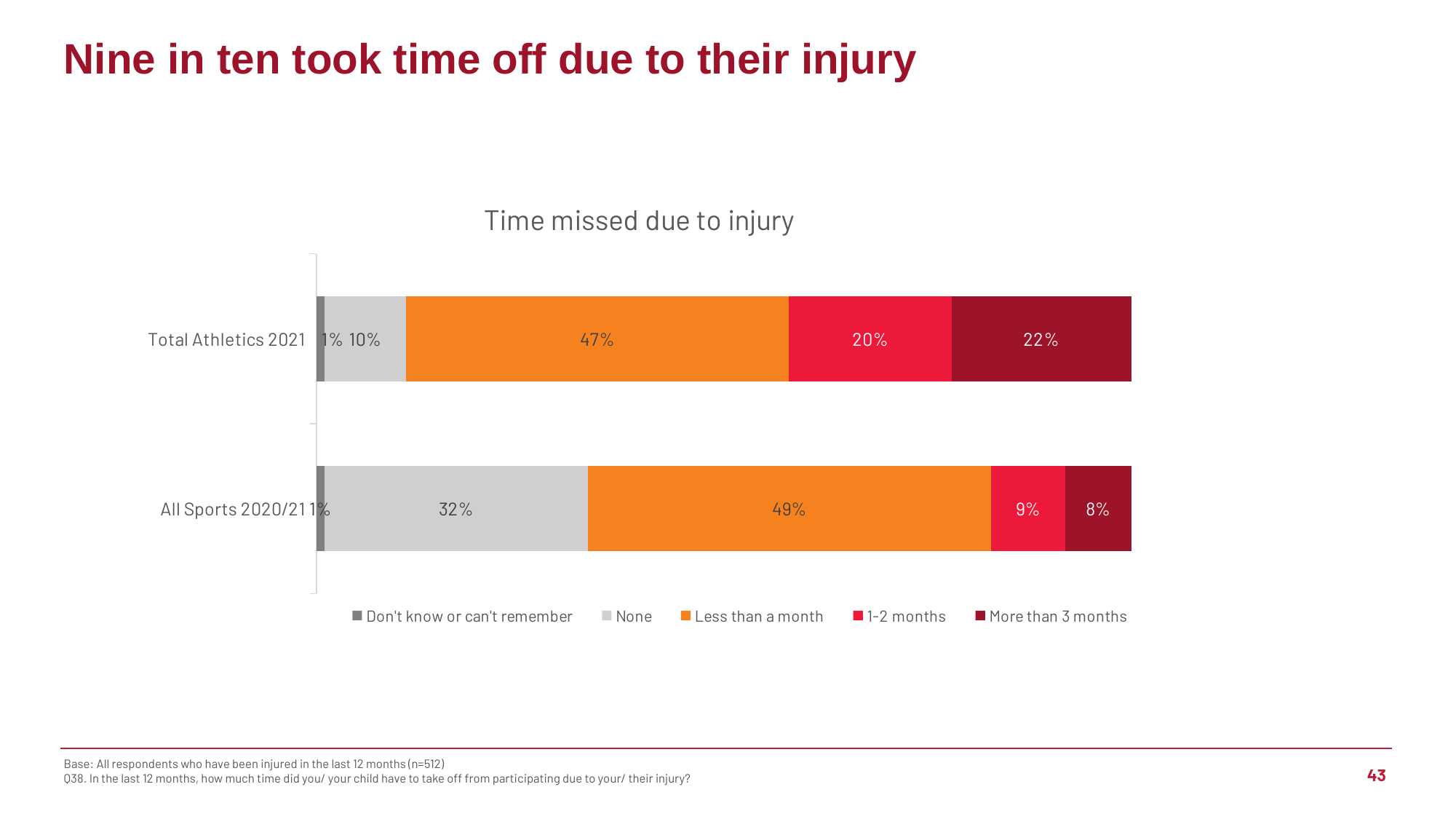

Nine in ten took time off due to their injury

### Chart: Time missed due to injury

| Category | Don't know or can't remember | None | Less than a month | 1-2 months | More than 3 months |
|---|---|---|---|---|---|
| All Sports 2020/21 | 0.01 | 0.32 | 0.49 | 0.09 | 0.08 |
| Total Athletics 2021 | 0.01 | 0.1 | 0.47 | 0.2 | 0.22 |
Base: All respondents who have been injured in the last 12 months (n=512)
Q38. In the last 12 months, how much time did you/ your child have to take off from participating due to your/ their injury?